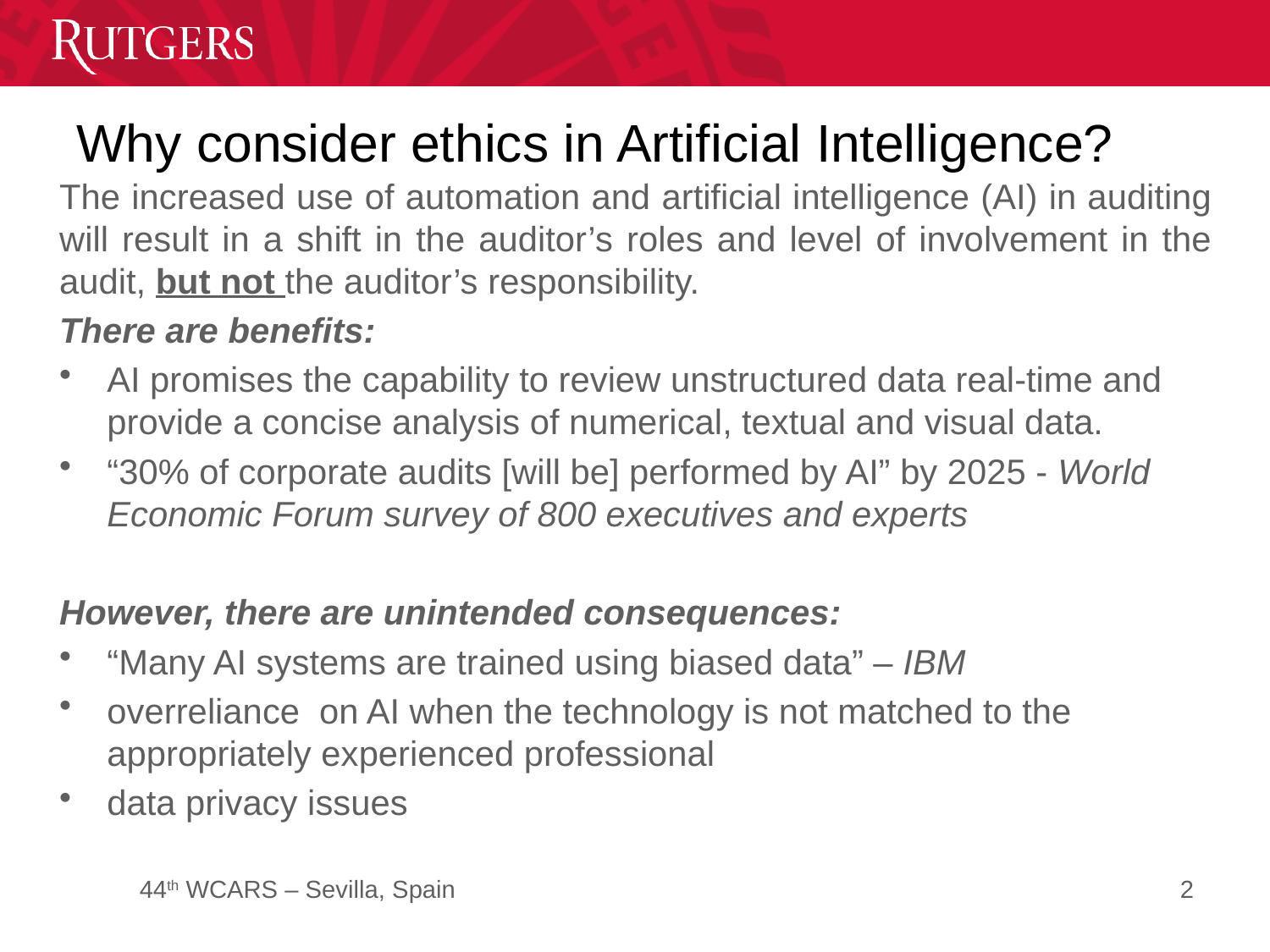

# Why consider ethics in Artificial Intelligence?
The increased use of automation and artificial intelligence (AI) in auditing will result in a shift in the auditor’s roles and level of involvement in the audit, but not the auditor’s responsibility.
There are benefits:
AI promises the capability to review unstructured data real-time and provide a concise analysis of numerical, textual and visual data.
“30% of corporate audits [will be] performed by AI” by 2025 - World Economic Forum survey of 800 executives and experts

However, there are unintended consequences:
“Many AI systems are trained using biased data” – IBM
overreliance  on AI when the technology is not matched to the appropriately experienced professional
data privacy issues

2